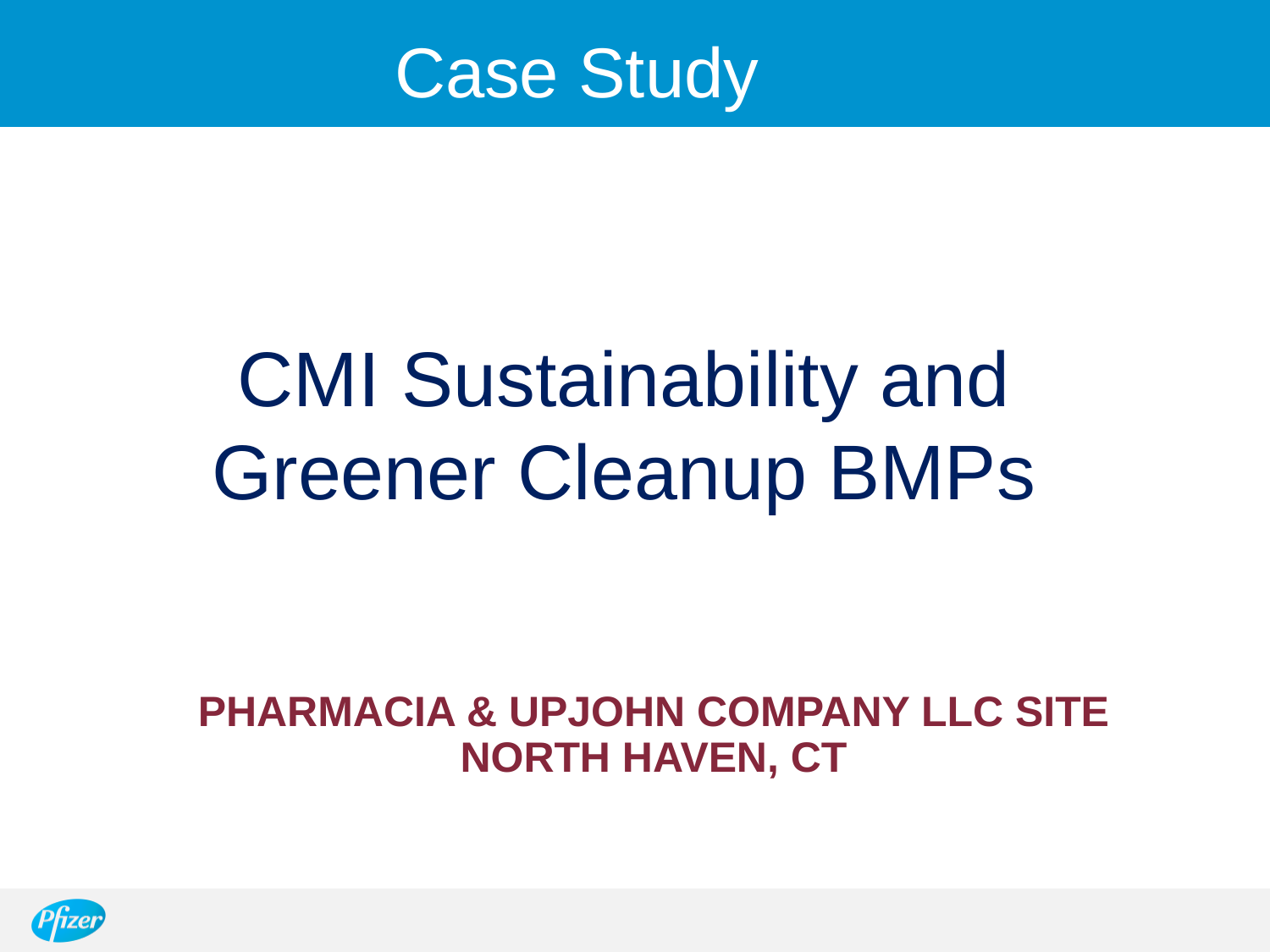

Case Study
CMI Sustainability and Greener Cleanup BMPs
# Pharmacia & Upjohn Company LLC Site North Haven, CT